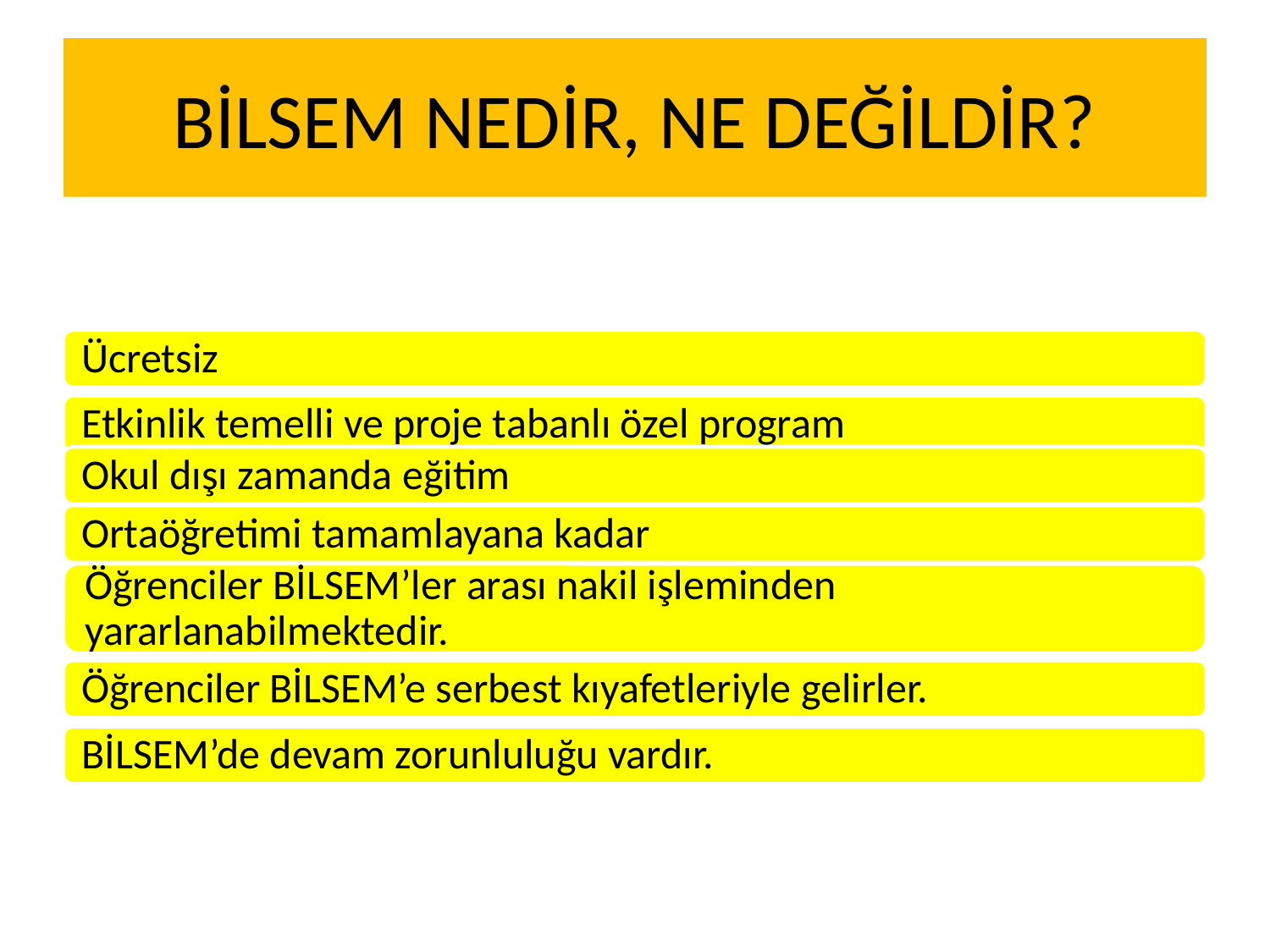

# BİLSEM NEDİR, NE DEĞİLDİR?
Ücretsiz
Etkinlik temelli ve proje tabanlı özel program
Okul dışı zamanda eğitim
Ortaöğretimi tamamlayana kadar
Öğrenciler BİLSEM’ler arası nakil işleminden yararlanabilmektedir.
Öğrenciler BİLSEM’e serbest kıyafetleriyle gelirler.
BİLSEM’de devam zorunluluğu vardır.